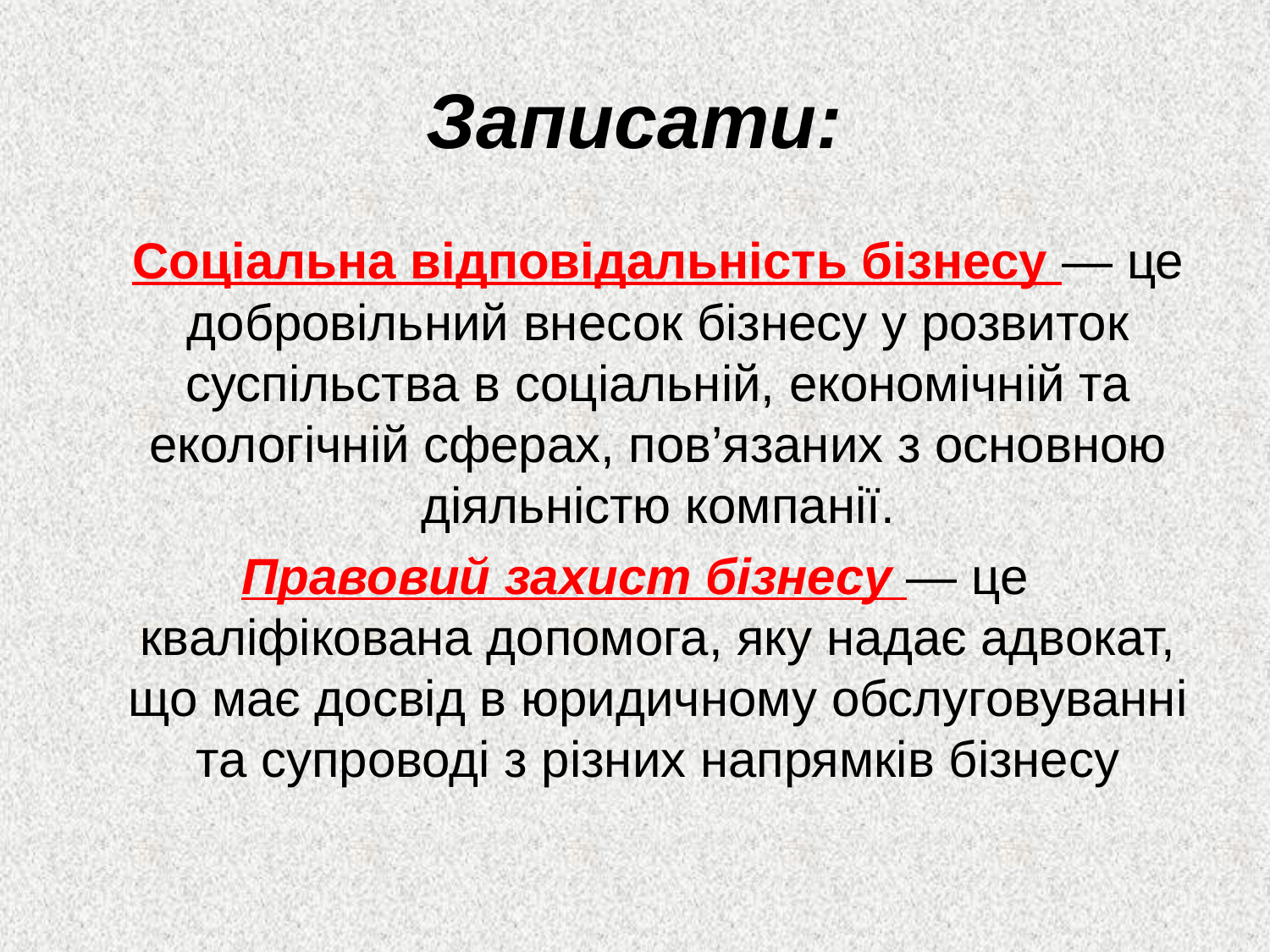

# Записати:
	Соціальна відповідальність бізнесу — це добровільний внесок бізнесу у розвиток суспільства в соціальній, економічній та екологічній сферах, пов’язаних з основною діяльністю компанії.
Правовий захист бізнесу — це кваліфікована допомога, яку надає адвокат, що має досвід в юридичному обслуговуванні та супроводі з різних напрямків бізнесу